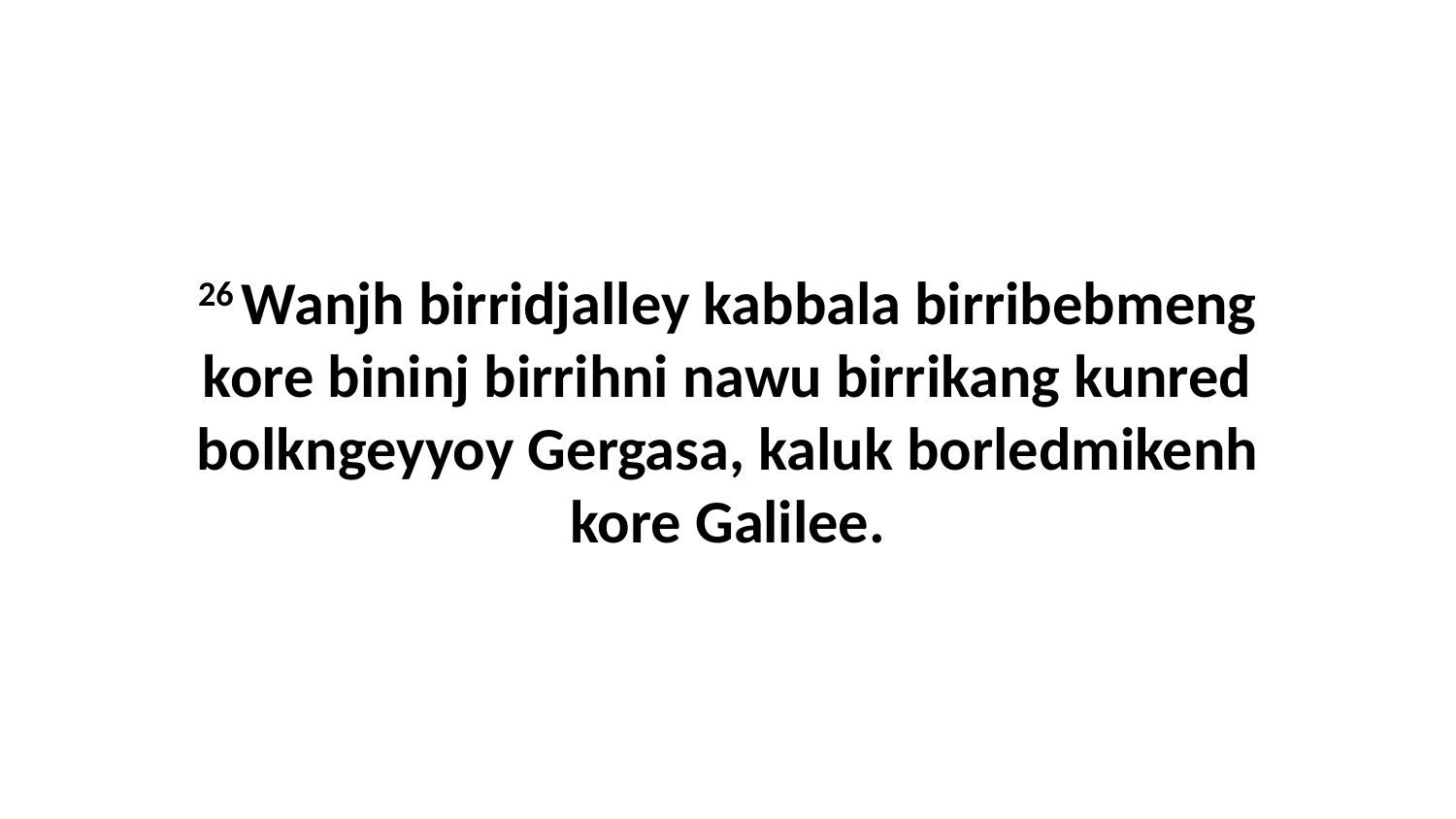

26 Wanjh birridjalley kabbala birribebmeng kore bininj birrihni nawu birrikang kunred bolkngeyyoy Gergasa, kaluk borledmikenh kore Galilee.